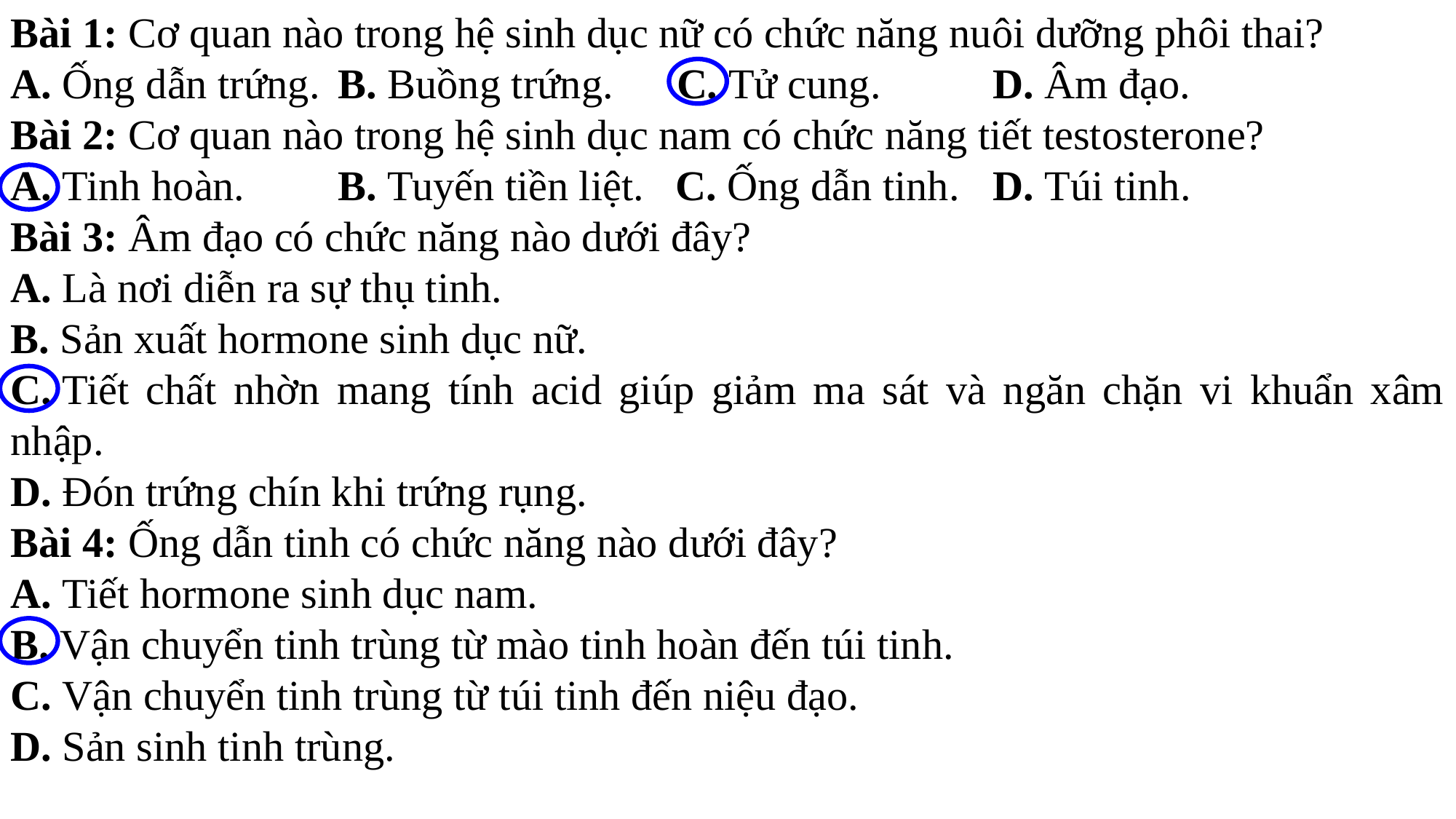

Bài 1: Cơ quan nào trong hệ sinh dục nữ có chức năng nuôi dưỡng phôi thai?
A. Ống dẫn trứng.	B. Buồng trứng.      C. Tử cung.		D. Âm đạo.
Bài 2: Cơ quan nào trong hệ sinh dục nam có chức năng tiết testosterone?
A. Tinh hoàn.	B. Tuyến tiền liệt.   C. Ống dẫn tinh.	D. Túi tinh.
Bài 3: Âm đạo có chức năng nào dưới đây?
A. Là nơi diễn ra sự thụ tinh.
B. Sản xuất hormone sinh dục nữ.
C. Tiết chất nhờn mang tính acid giúp giảm ma sát và ngăn chặn vi khuẩn xâm nhập.
D. Đón trứng chín khi trứng rụng.
Bài 4: Ống dẫn tinh có chức năng nào dưới đây?
A. Tiết hormone sinh dục nam.
B. Vận chuyển tinh trùng từ mào tinh hoàn đến túi tinh.
C. Vận chuyển tinh trùng từ túi tinh đến niệu đạo.
D. Sản sinh tinh trùng.